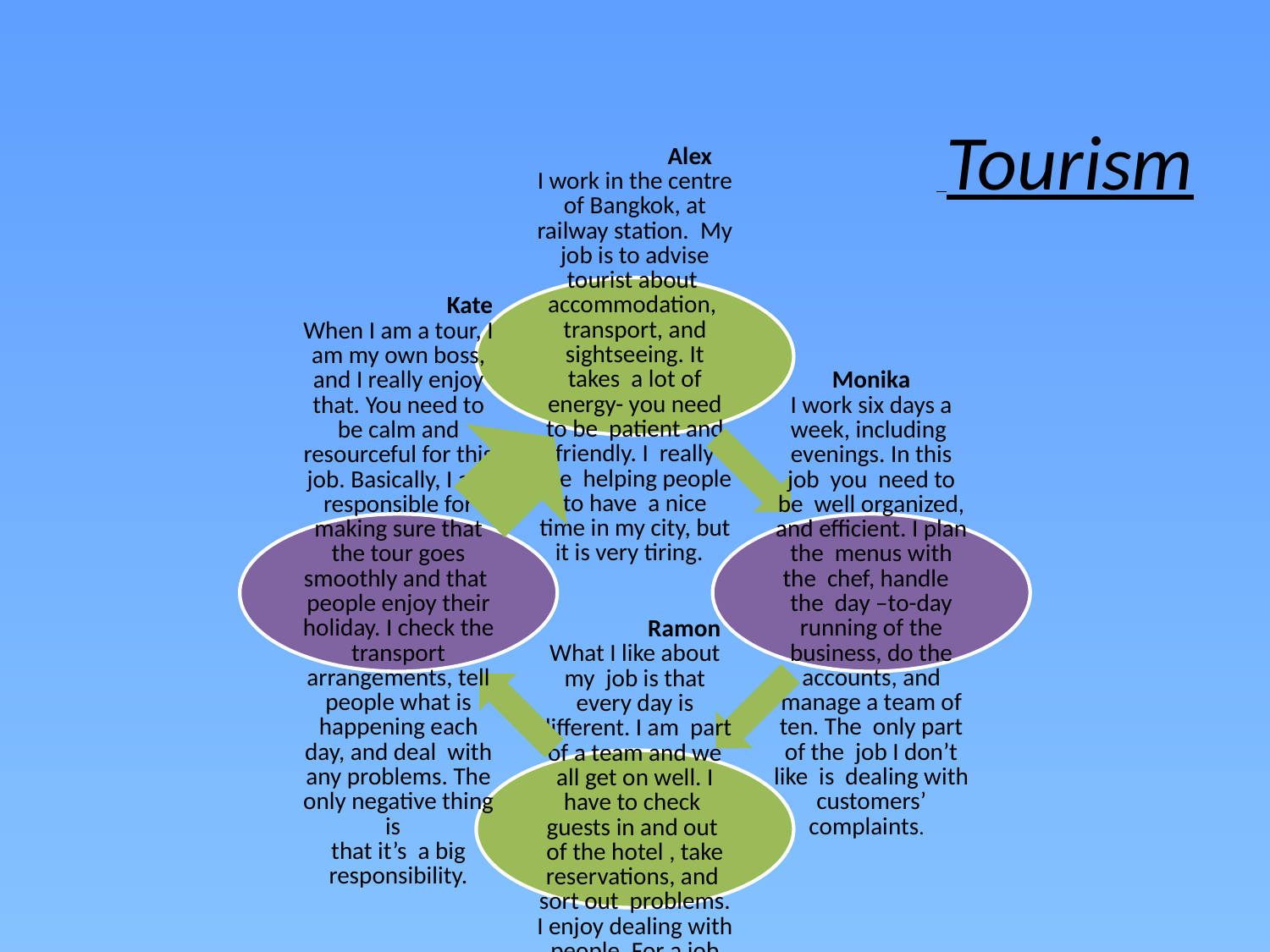

# Tourism
                    Alex
I work in the centre of Bangkok, at railway station.  My job is to advise tourist about  accommodation,  transport, and sightseeing. It takes  a lot of energy- you need to be  patient and friendly. I  really like  helping people  to have  a nice  time in my city, but it is very tiring.
                            Monika
I work six days a week, including  evenings. In this job  you  need to be  well organized, and efficient. I plan the  menus with the  chef, handle   the  day –to-day running of the business, do the accounts, and manage a team of ten. The  only part of the  job I don’t like  is  dealing with customers’ complaints.
                  Ramon
                          Kate
When I am a tour, I am my own boss, and I really enjoy that. You need to be calm and resourceful for this job. Basically, I am responsible for making sure that the tour goes smoothly and that  people enjoy their holiday. I check the transport arrangements, tell people what is happening each day, and deal  with any problems. The only negative thing is
that it’s  a big responsibility.